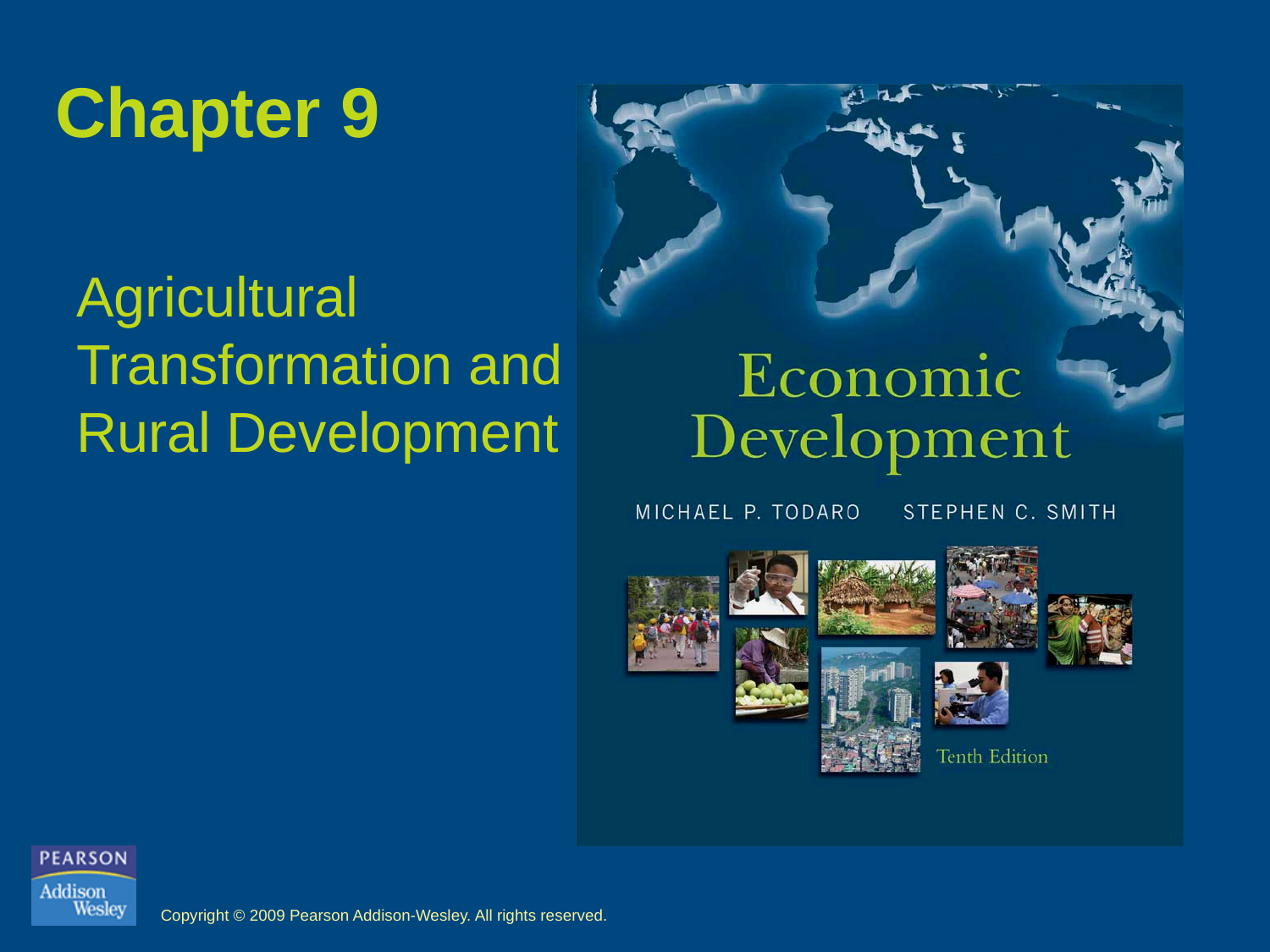

# Chapter 9
Agricultural Transformation and Rural Development